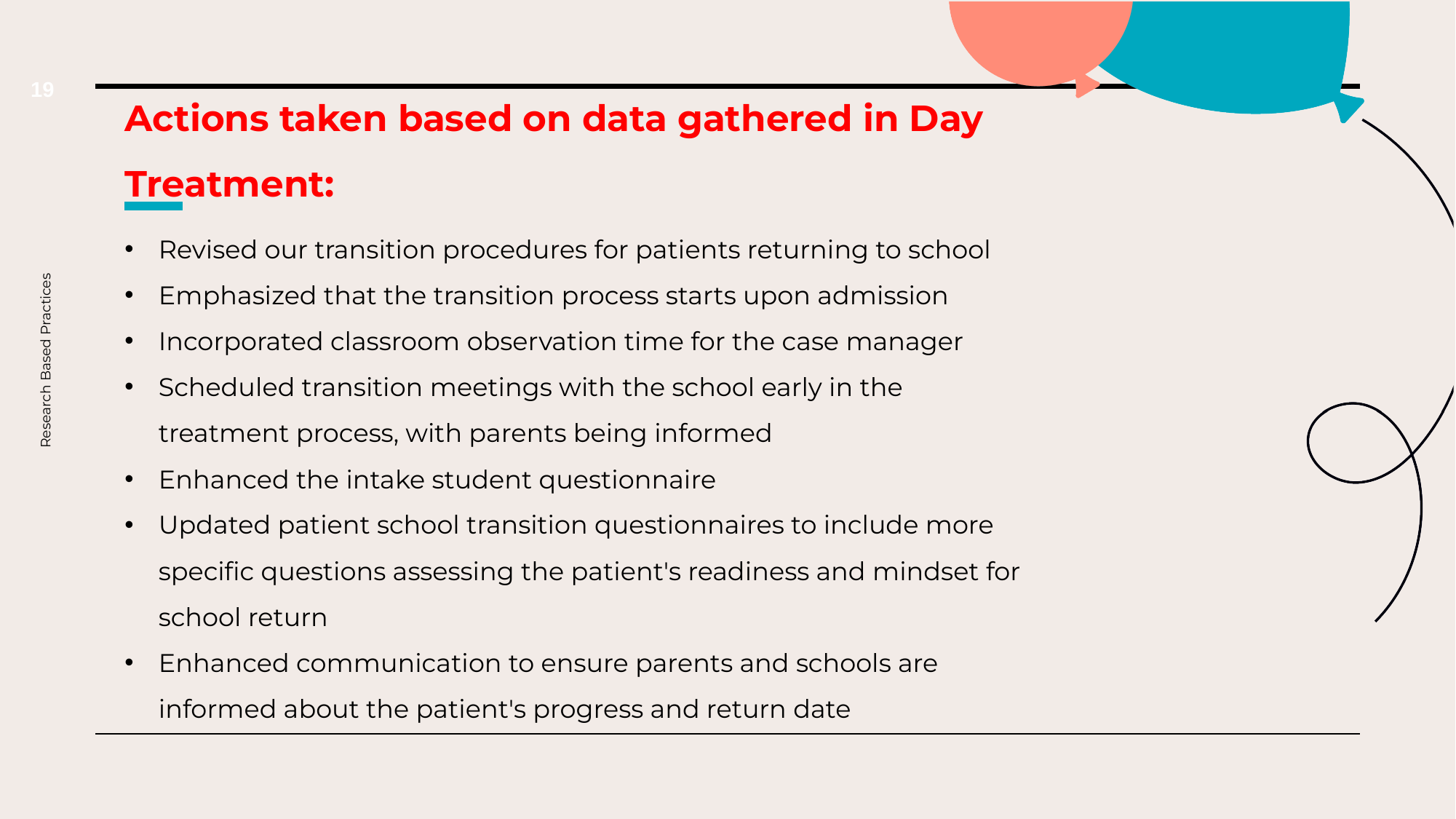

19
Actions taken based on data gathered in Day Treatment:
Revised our transition procedures for patients returning to school
Emphasized that the transition process starts upon admission
Incorporated classroom observation time for the case manager
Scheduled transition meetings with the school early in the treatment process, with parents being informed
Enhanced the intake student questionnaire
Updated patient school transition questionnaires to include more specific questions assessing the patient's readiness and mindset for school return
Enhanced communication to ensure parents and schools are informed about the patient's progress and return date

Research Based Practices